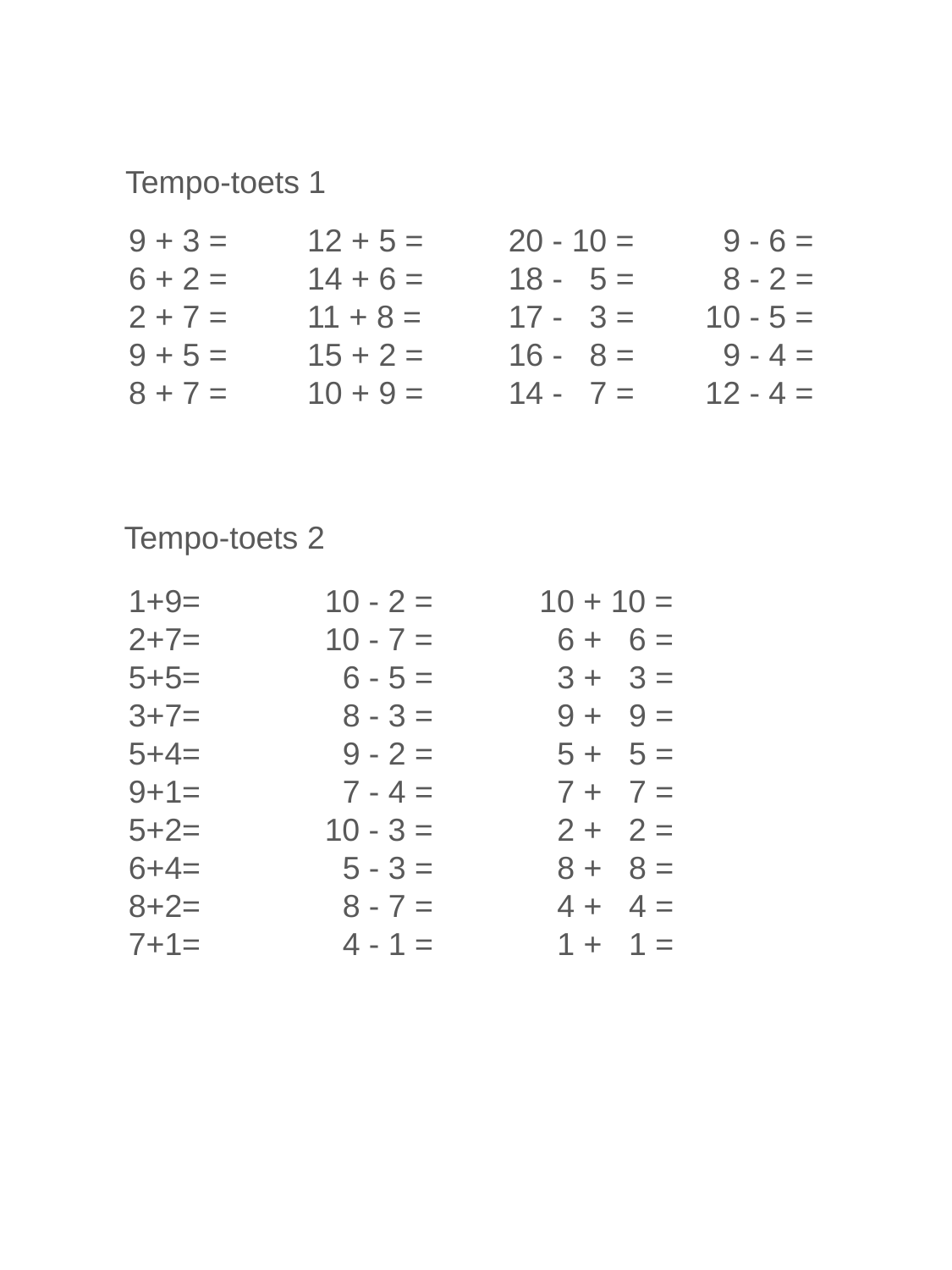

Tempo-toets 1
20 - 10 =          9 - 6 =
18 -   5 =          8 - 2 =
17 -   3 =        10 - 5 =
16 -   8 =          9 - 4 =
14 -   7 =        12 - 4 =

9 + 3 =         12 + 5 =
6 + 2 =         14 + 6 =
2 + 7 =         11 + 8 =
9 + 5 =         15 + 2 =
8 + 7 =         10 + 9 =

Tempo-toets 2

1+9=              10 - 2 =            10 + 10 =
2+7=              10 - 7 =              6 +   6 =
5+5=                6 - 5 =              3 +   3 =
3+7=                8 - 3 =              9 +   9 =
5+4=                9 - 2 =              5 +   5 =
9+1=                7 - 4 =              7 +   7 =
5+2=              10 - 3 =              2 +   2 =
6+4=                5 - 3 =              8 +   8 =
8+2=                8 - 7 =              4 +   4 =
7+1=                4 - 1 =              1 +   1 =